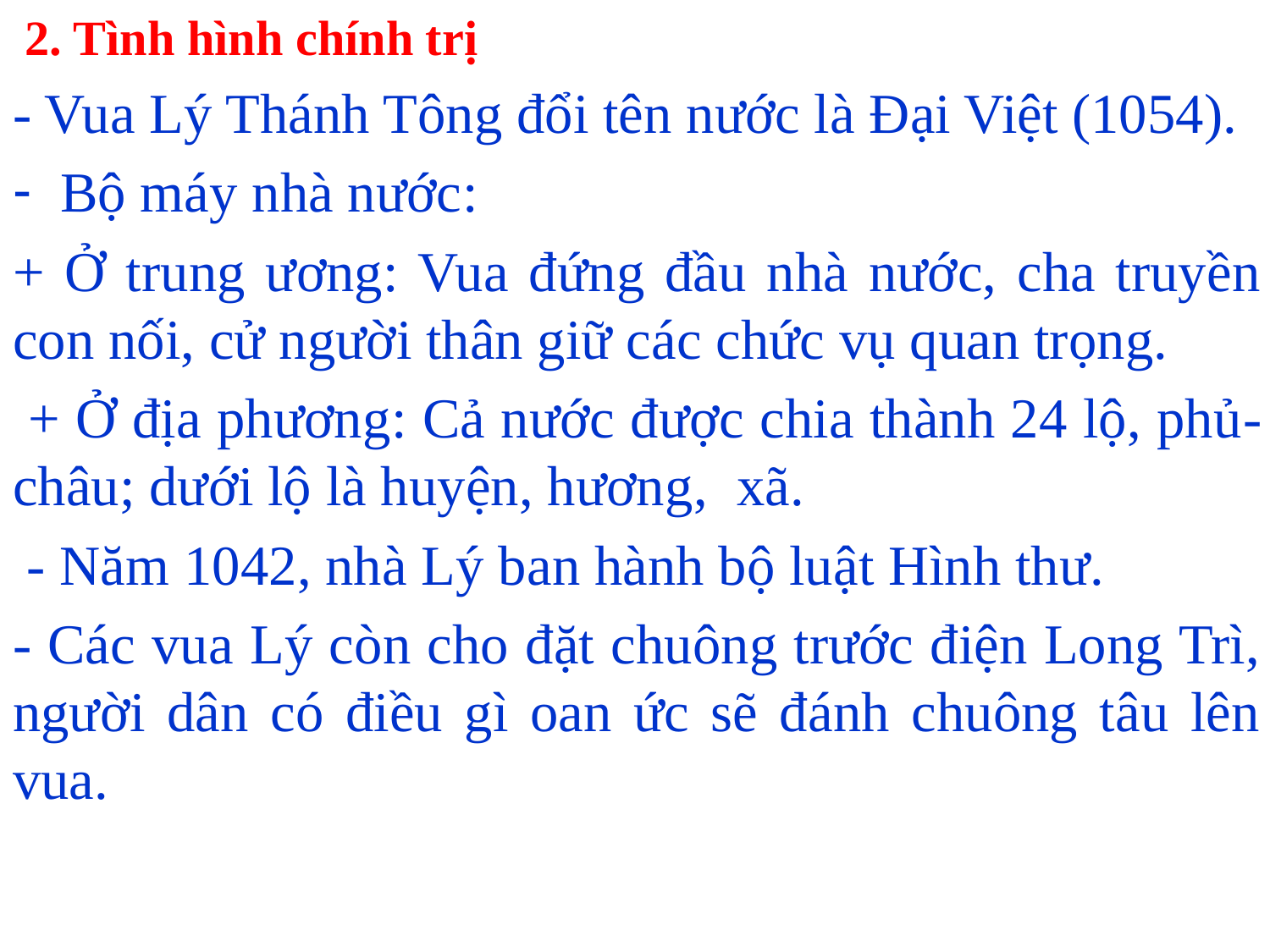

2. Tình hình chính trị
- Vua Lý Thánh Tông đổi tên nước là Đại Việt (1054).
Bộ máy nhà nước:
+ Ở trung ương: Vua đứng đầu nhà nước, cha truyền con nối, cử người thân giữ các chức vụ quan trọng.
 + Ở địa phương: Cả nước được chia thành 24 lộ, phủ-châu; dưới lộ là huyện, hương,  xã.
 - Năm 1042, nhà Lý ban hành bộ luật Hình thư.
- Các vua Lý còn cho đặt chuông trước điện Long Trì, người dân có điều gì oan ức sẽ đánh chuông tâu lên vua.